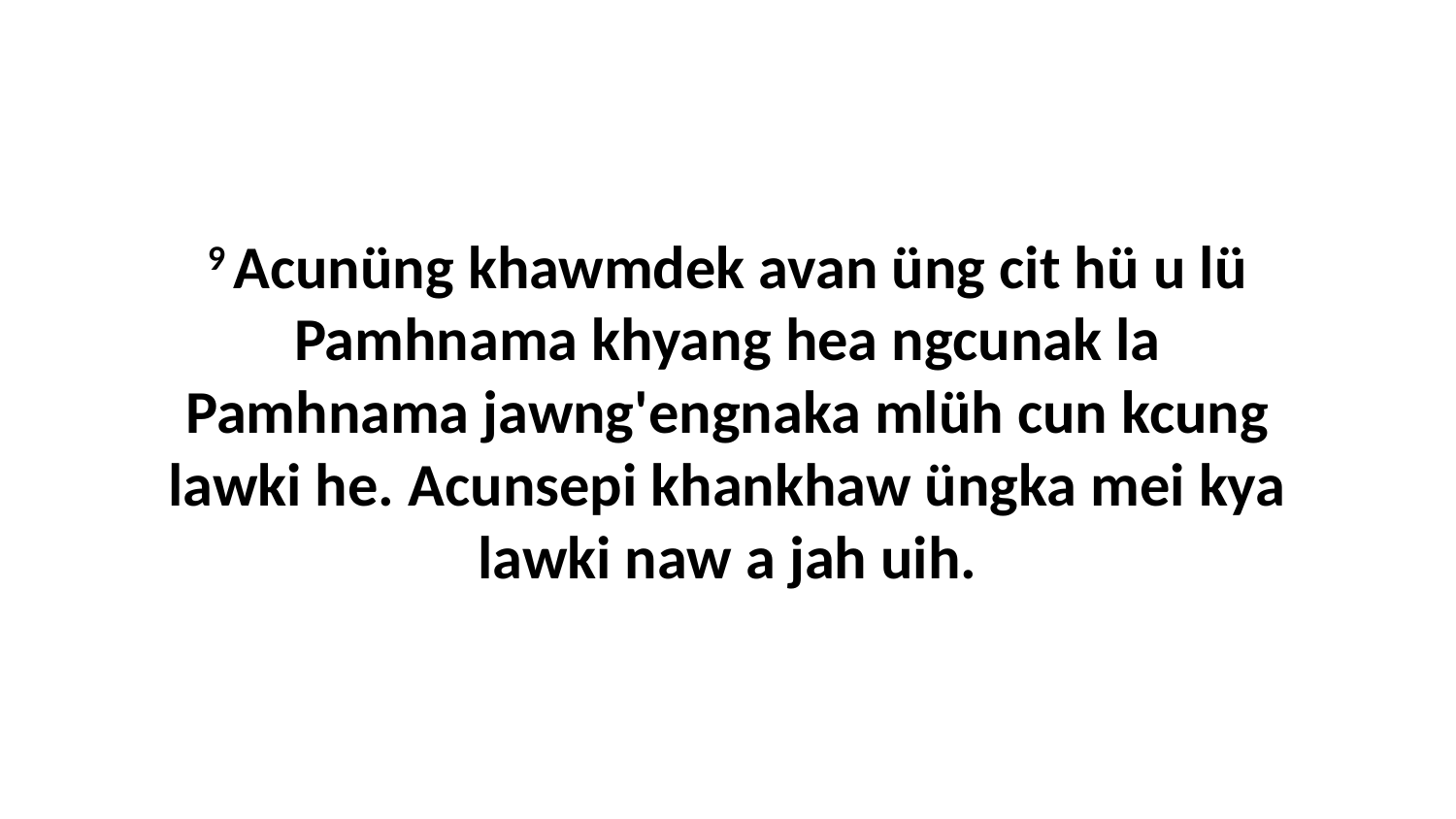

9 Acunüng khawmdek avan üng cit hü u lü Pamhnama khyang hea ngcunak la Pamhnama jawng'engnaka mlüh cun kcung lawki he. Acunsepi khankhaw üngka mei kya lawki naw a jah uih.